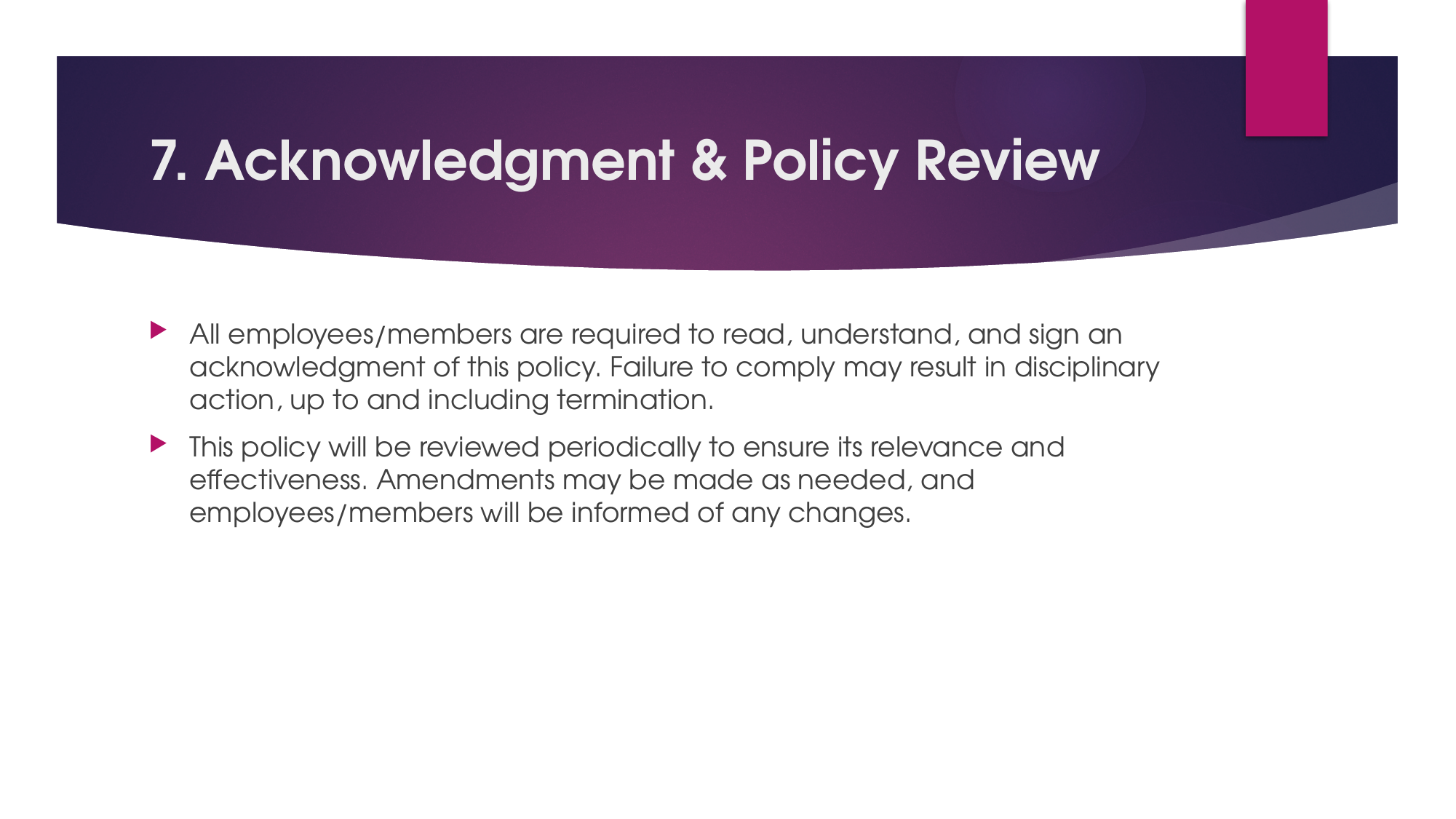

# 7. Acknowledgment & Policy Review
All employees/members are required to read, understand, and sign an acknowledgment of this policy. Failure to comply may result in disciplinary action, up to and including termination.
This policy will be reviewed periodically to ensure its relevance and effectiveness. Amendments may be made as needed, and employees/members will be informed of any changes.